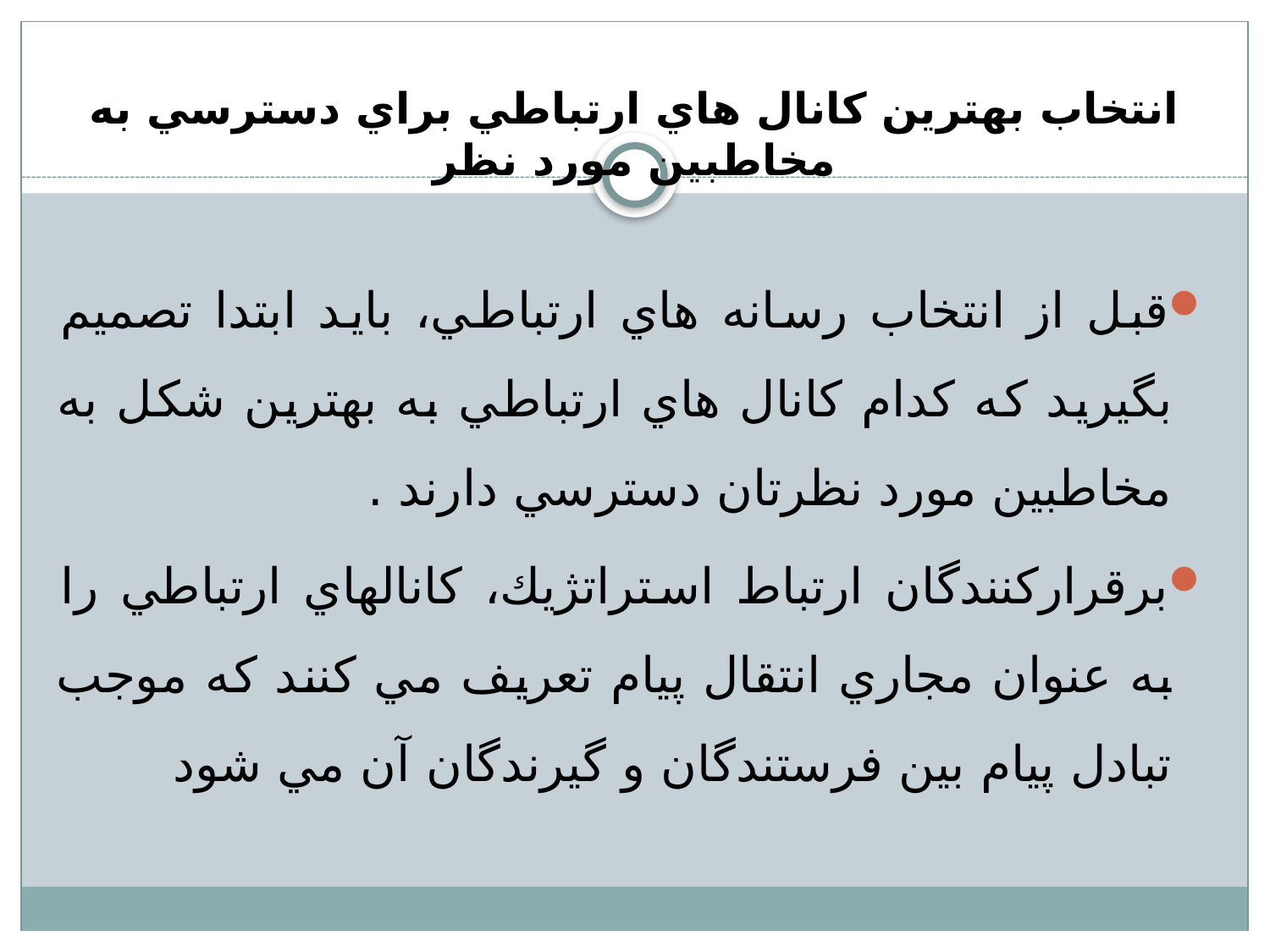

# انتخاب بهترين كانال هاي ارتباطي براي دسترسي به مخاطبين مورد نظر
قبل از انتخاب رسانه هاي ارتباطي، بايد ابتدا تصميم بگيريد كه كدام كانال هاي ارتباطي به بهترين شكل به مخاطبين مورد نظرتان دسترسي دارند .
برقراركنندگان ارتباط استراتژيك، كانالهاي ارتباطي را به عنوان مجاري انتقال پيام تعريف مي كنند كه موجب تبادل پيام بين فرستندگان و گيرندگان آن مي شود